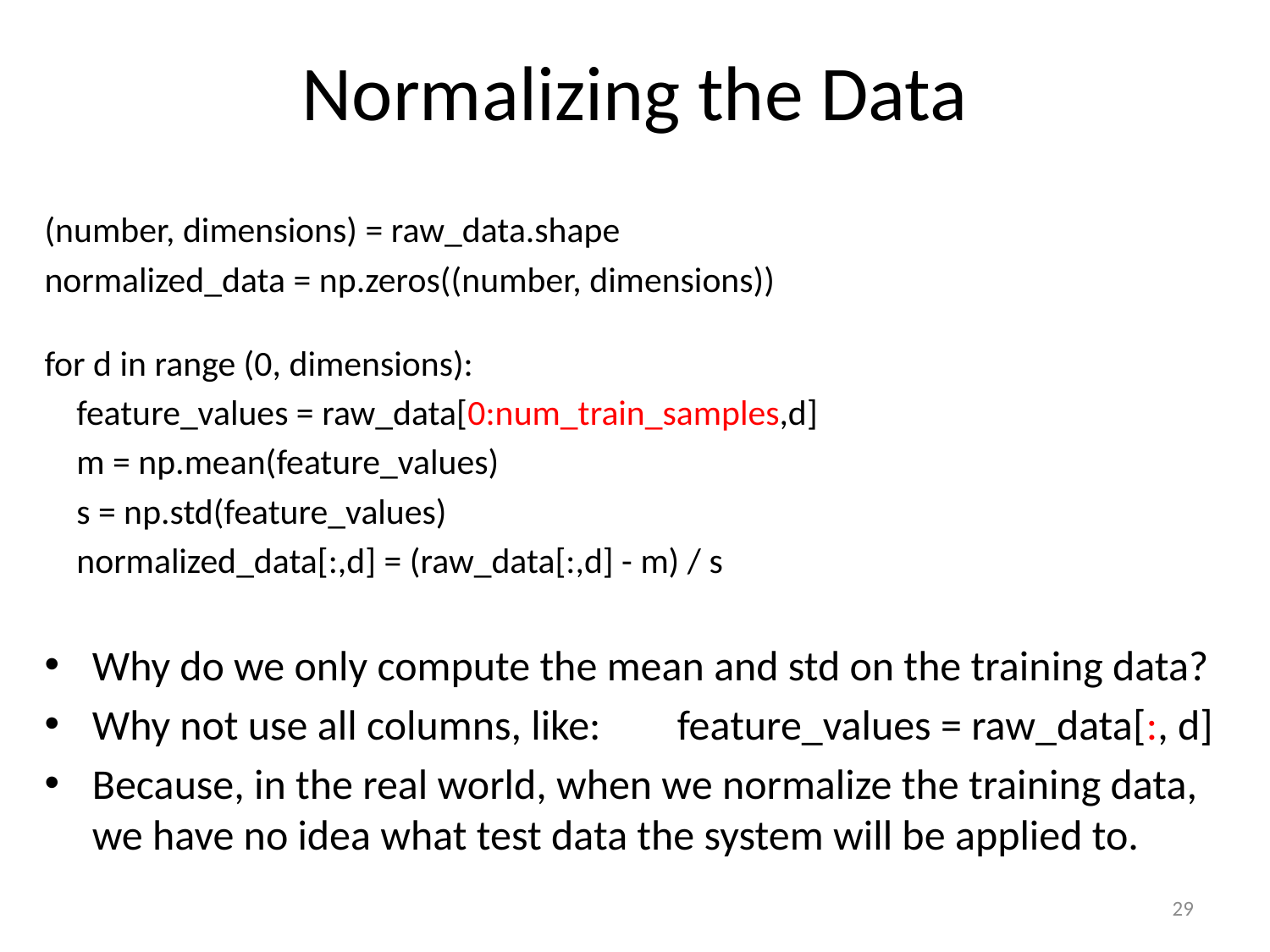

# Normalizing the Data
(number, dimensions) = raw_data.shape
normalized_data = np.zeros((number, dimensions))

for d in range (0, dimensions):
    feature_values = raw_data[0:num_train_samples,d]
    m = np.mean(feature_values)
    s = np.std(feature_values)
    normalized_data[:,d] = (raw_data[:,d] - m) / s

Why do we only compute the mean and std on the training data?
Why not use all columns, like:        feature_values = raw_data[:, d]
Because, in the real world, when we normalize the training data, we have no idea what test data the system will be applied to.
29